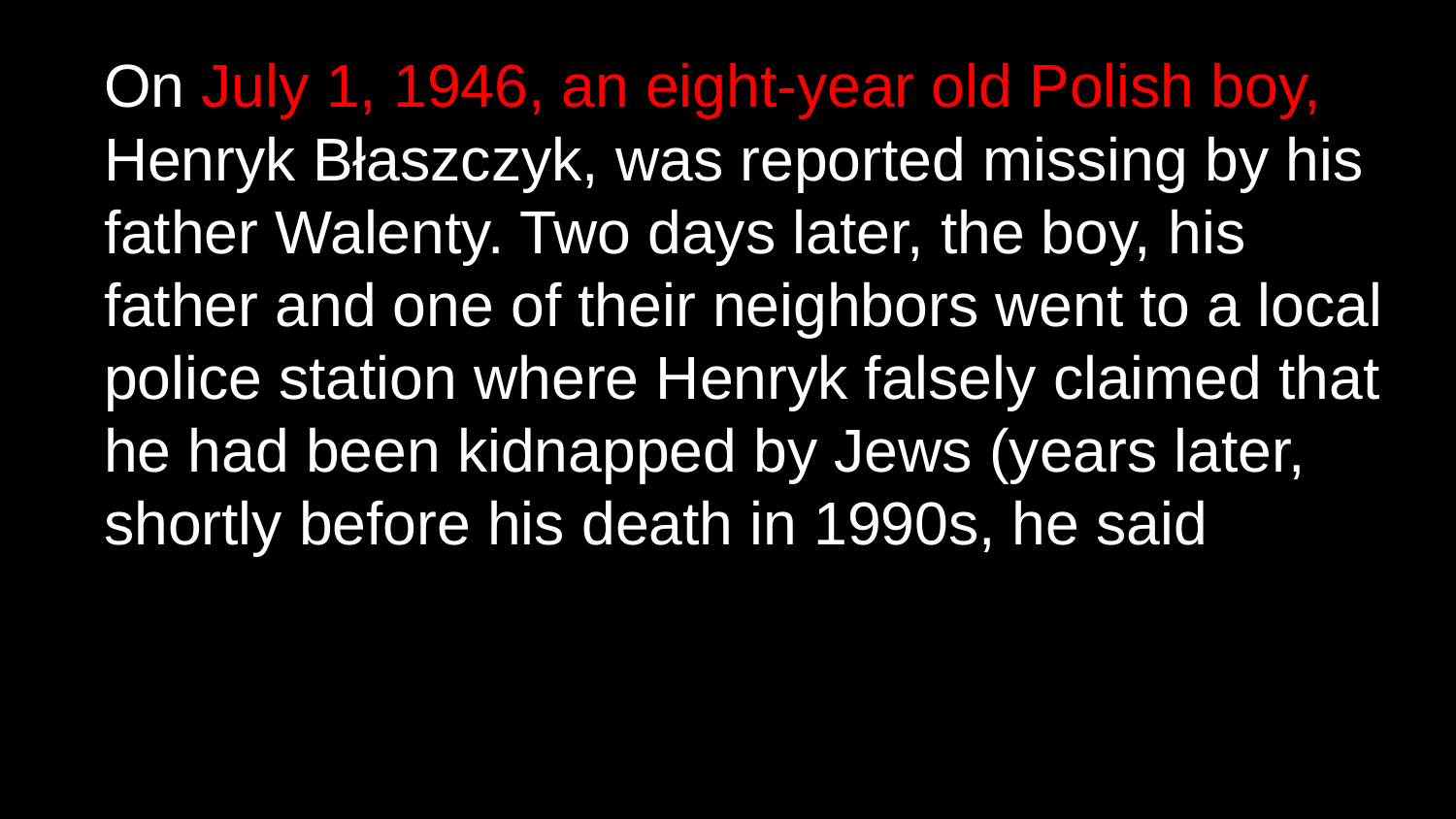

On July 1, 1946, an eight-year old Polish boy, Henryk Błaszczyk, was reported missing by his father ‎Walenty. Two days later, the boy, his father and one of their neighbors went to a local police station ‎where Henryk falsely claimed that he had been kidnapped by Jews (years later, shortly before his death in ‎‎1990s, he said